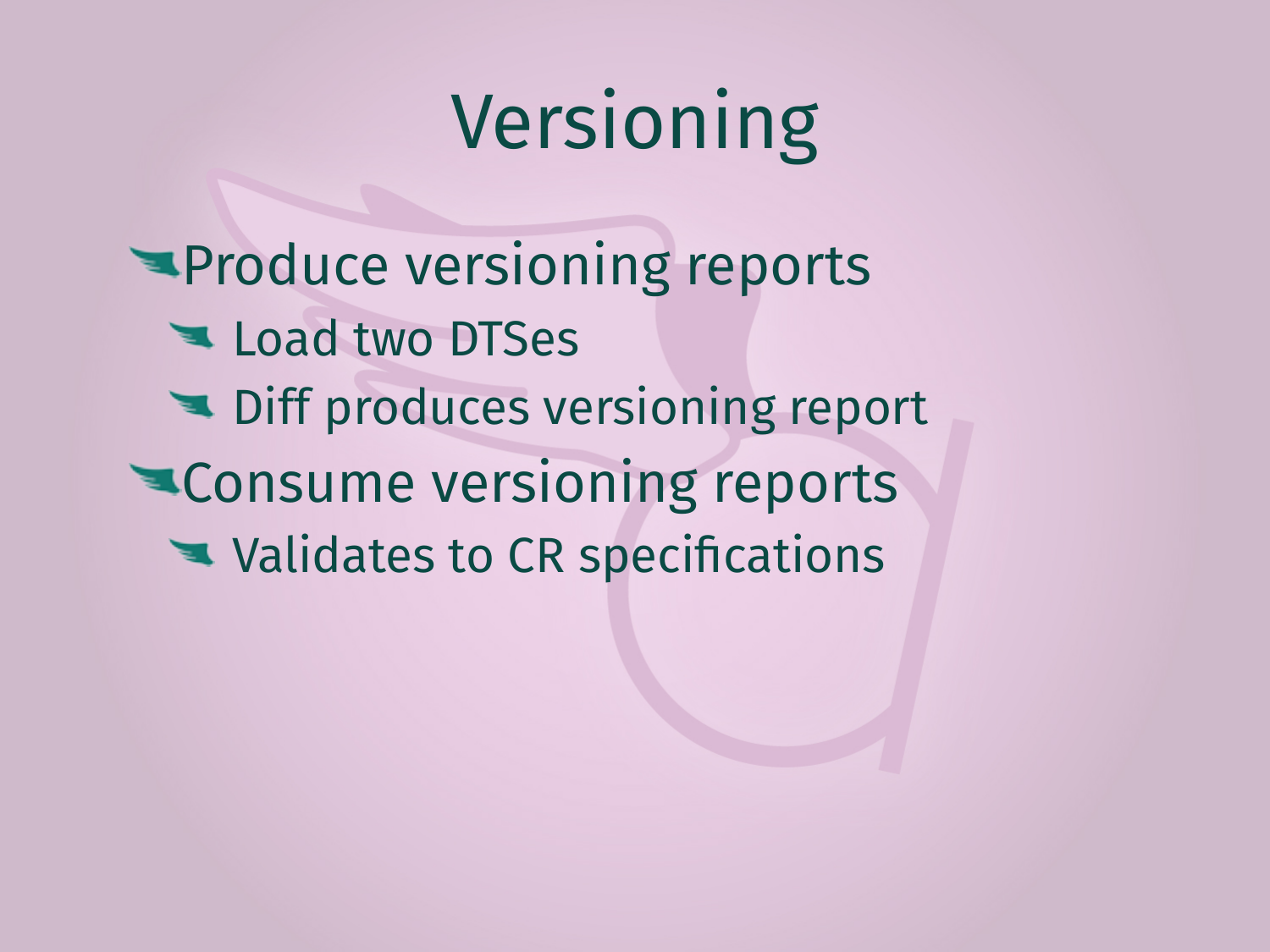

# Versioning
Produce versioning reports
Load two DTSes
Diff produces versioning report
Consume versioning reports
Validates to CR specifications